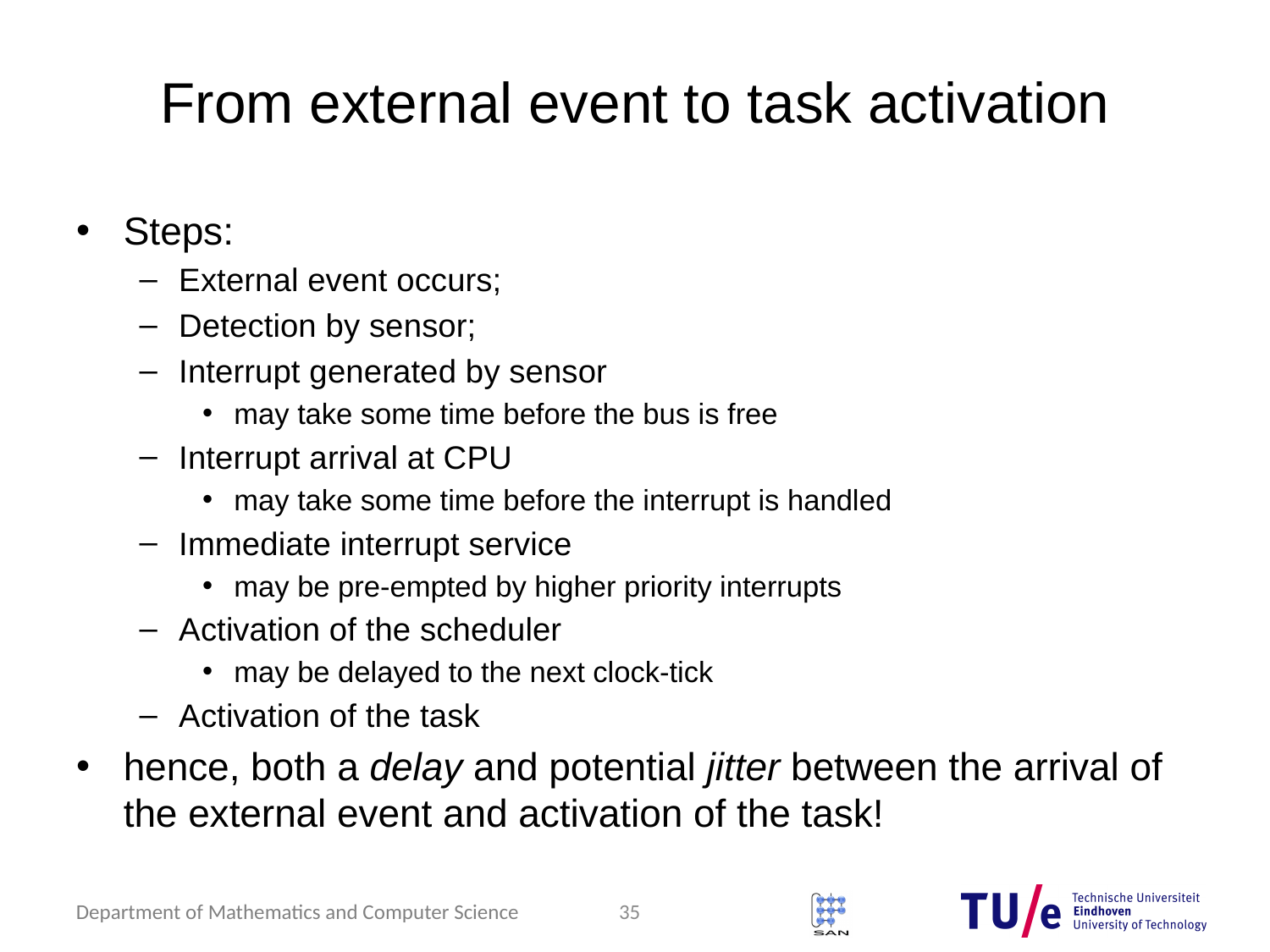

# From external event to task activation
Steps:
External event occurs;
Detection by sensor;
Interrupt generated by sensor
may take some time before the bus is free
Interrupt arrival at CPU
may take some time before the interrupt is handled
Immediate interrupt service
may be pre-empted by higher priority interrupts
Activation of the scheduler
may be delayed to the next clock-tick
Activation of the task
hence, both a delay and potential jitter between the arrival of the external event and activation of the task!

35